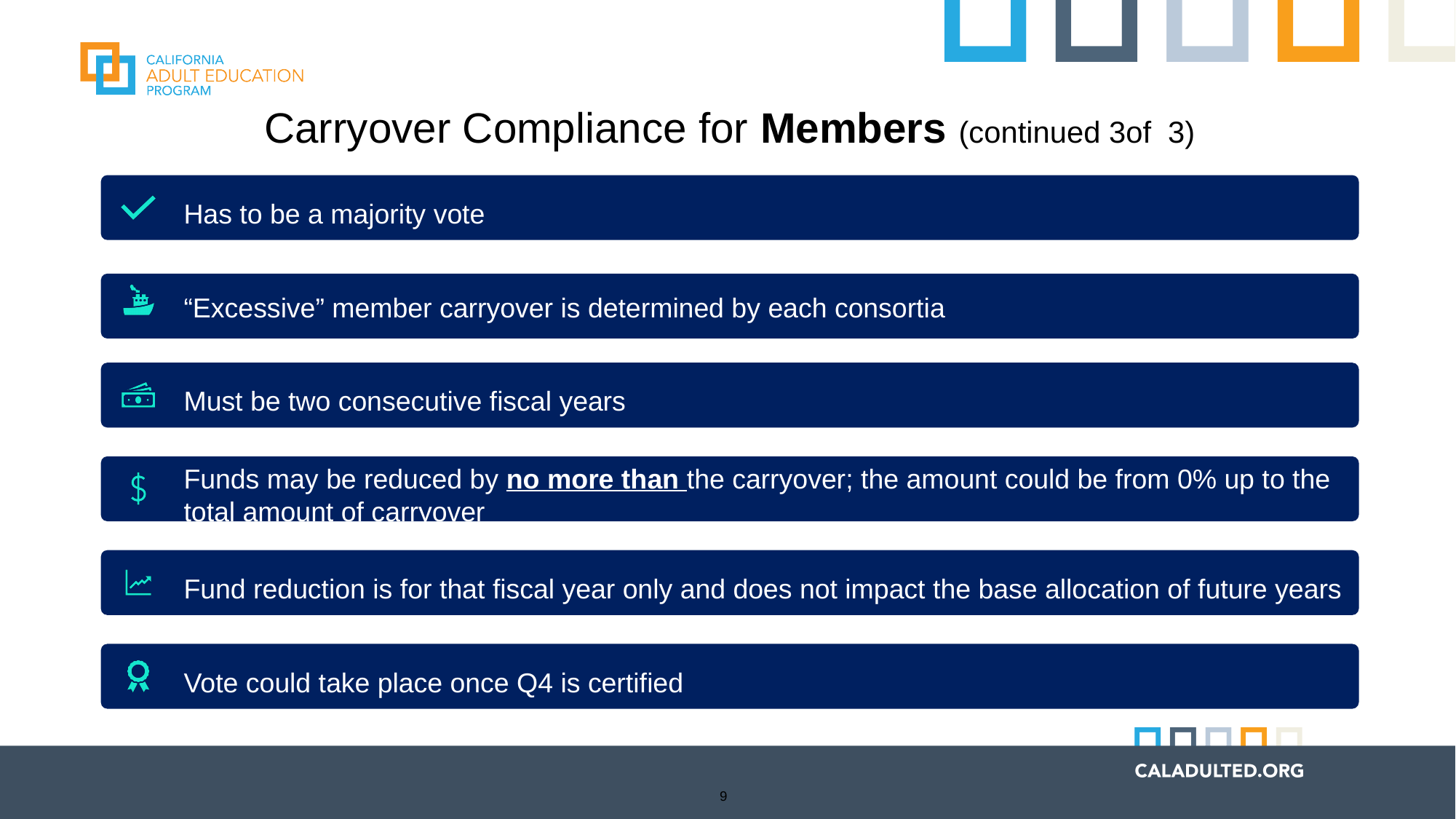

Carryover Compliance for Members (continued 3of  3)
Has to be a majority vote
“Excessive” member carryover is determined by each consortia
Must be two consecutive fiscal years
Funds may be reduced by no more than the carryover; the amount could be from 0% up to the total amount of carryover
Fund reduction is for that fiscal year only and does not impact the base allocation of future years
Vote could take place once Q4 is certified
9